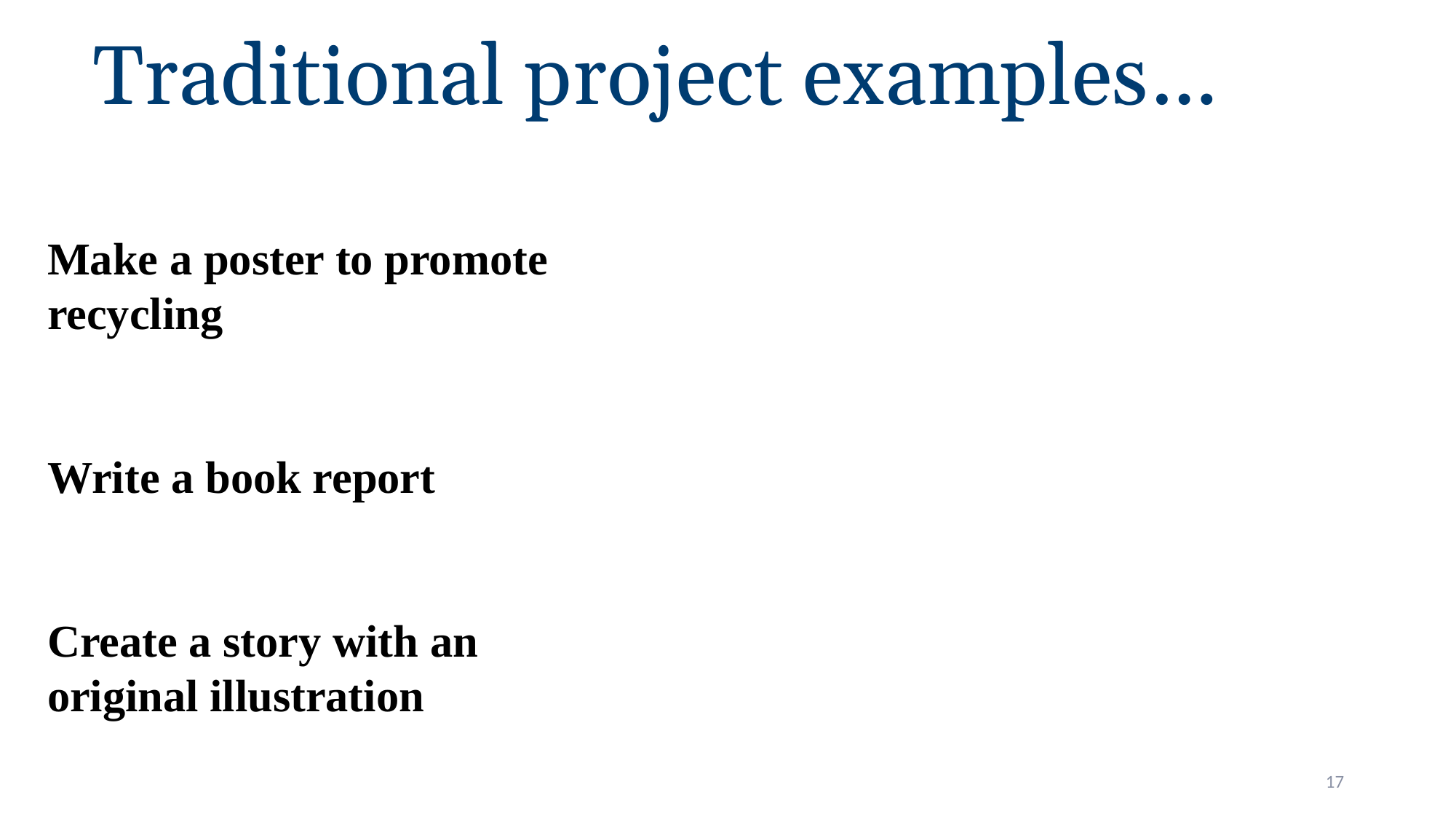

Traditional project examples…
Make a poster to promote recycling

Write a book report

Create a story with an original illustration
Identify Needs to Know
17